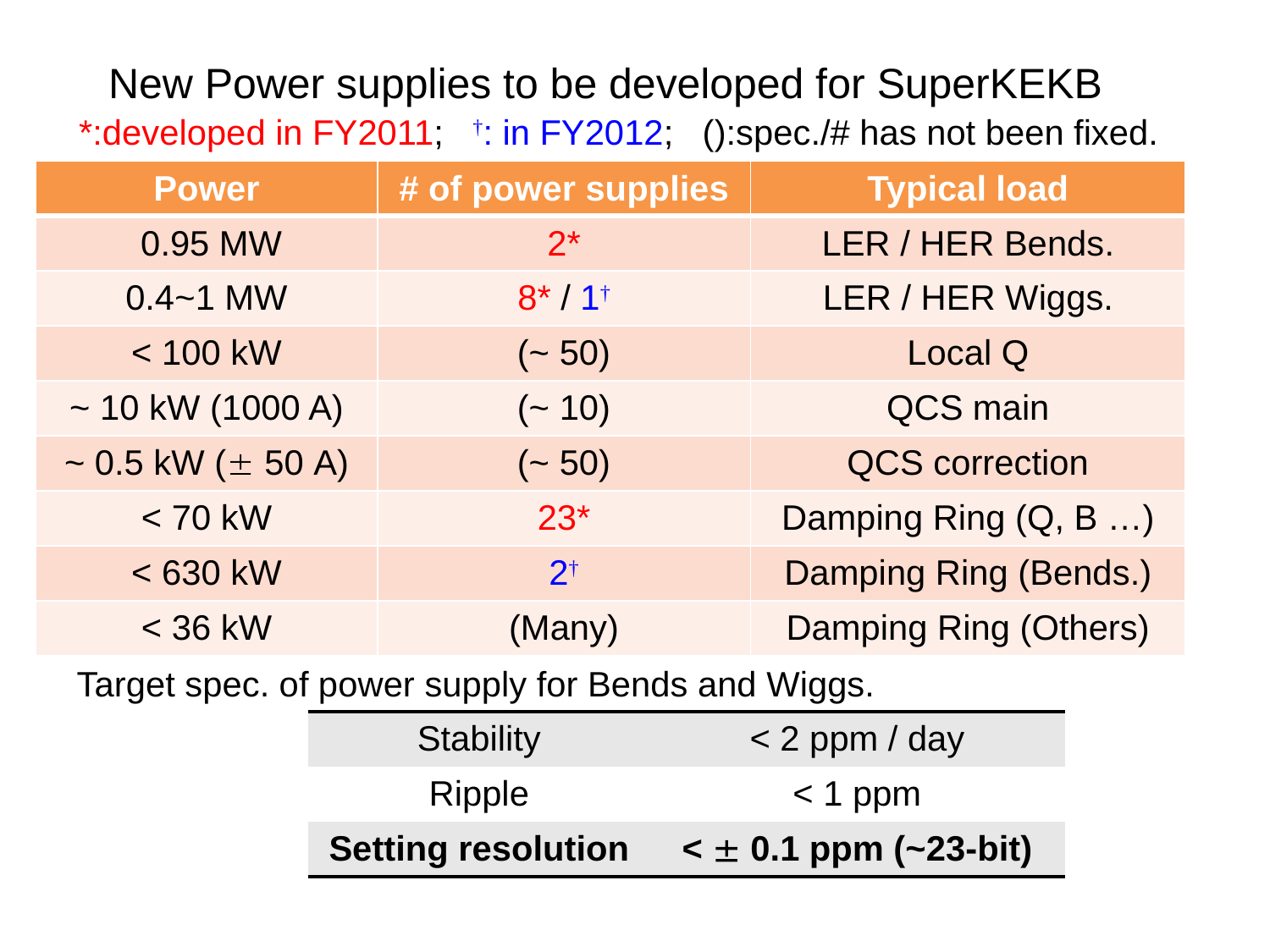

New Power supplies to be developed for SuperKEKB
*:developed in FY2011;   †: in FY2012;   ():spec./# has not been fixed.
| Power | # of power supplies | Typical load |
| --- | --- | --- |
| 0.95 MW | 2\* | LER / HER Bends. |
| 0.4~1 MW | 8\* / 1† | LER / HER Wiggs. |
| < 100 kW | (~ 50) | Local Q |
| ~ 10 kW (1000 A) | (~ 10) | QCS main |
| ~ 0.5 kW (± 50 A) | (~ 50) | QCS correction |
| < 70 kW | 23\* | Damping Ring (Q, B …) |
| < 630 kW | 2† | Damping Ring (Bends.) |
| < 36 kW | (Many) | Damping Ring (Others) |
Target spec. of power supply for Bends and Wiggs.
| Stability | < 2 ppm / day |
| --- | --- |
| Ripple | < 1 ppm |
| Setting resolution | < ± 0.1 ppm (~23-bit) |